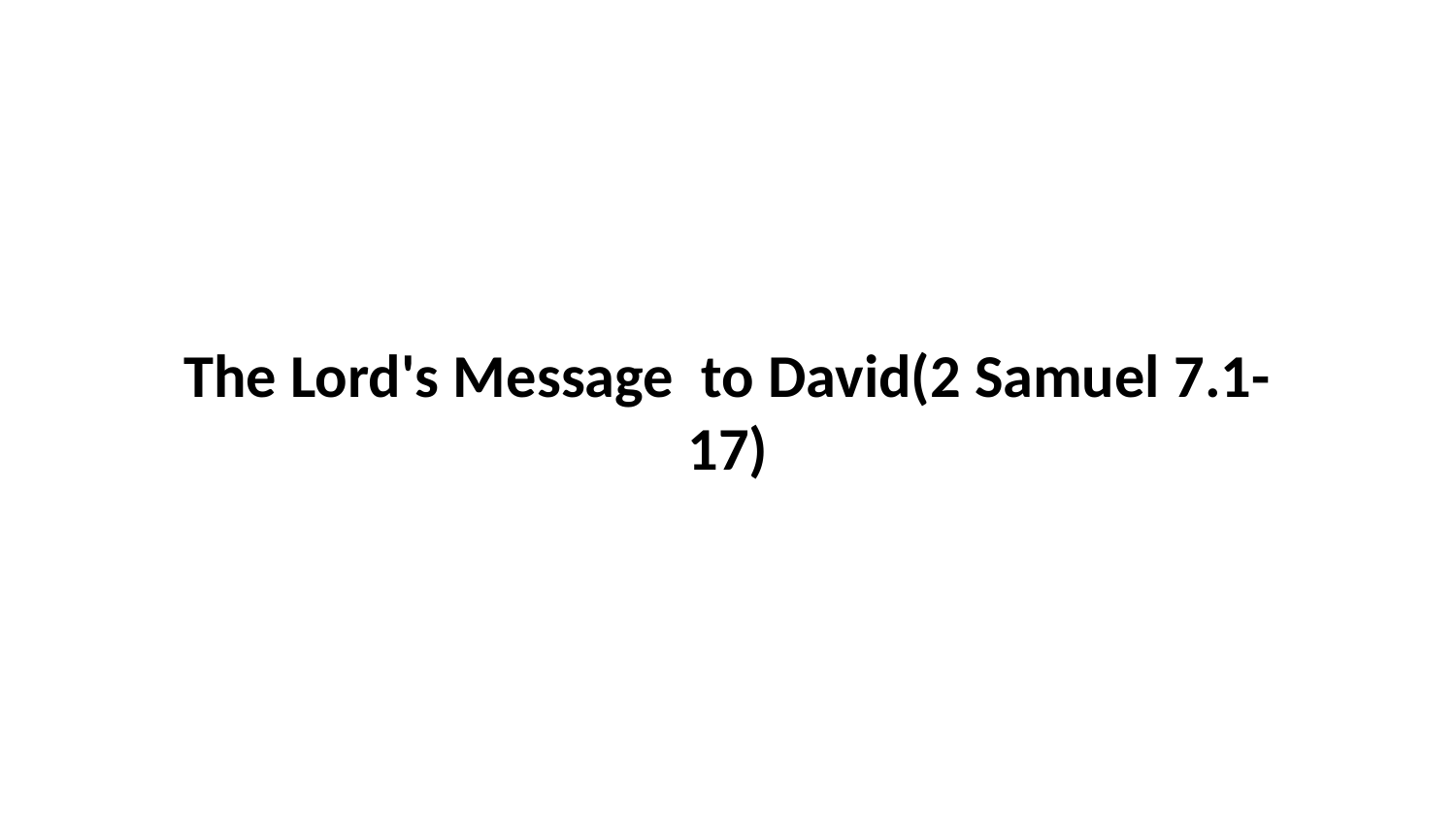

The Lord's Message  to David(2 Samuel 7.1-17)